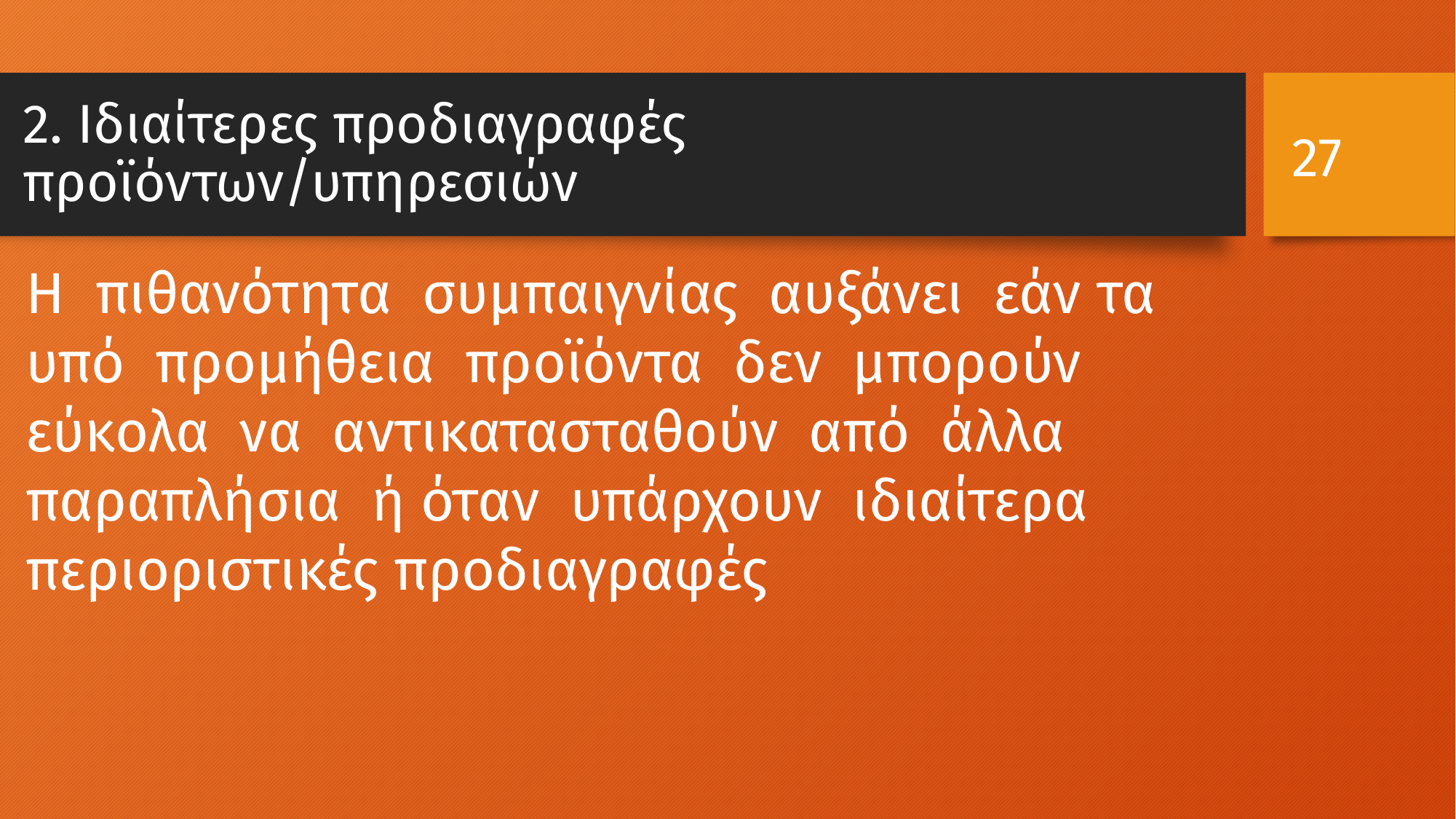

27
# 2. Ιδιαίτερες προδιαγραφές προϊόντων/υπηρεσιών
Η  πιθανότητα  συμπαιγνίας  αυξάνει  εάν τα υπό  προμήθεια  προϊόντα  δεν  μπορούν εύκολα  να  αντικατασταθούν  από  άλλα παραπλήσια  ή όταν  υπάρχουν  ιδιαίτερα περιοριστικές προδιαγραφές